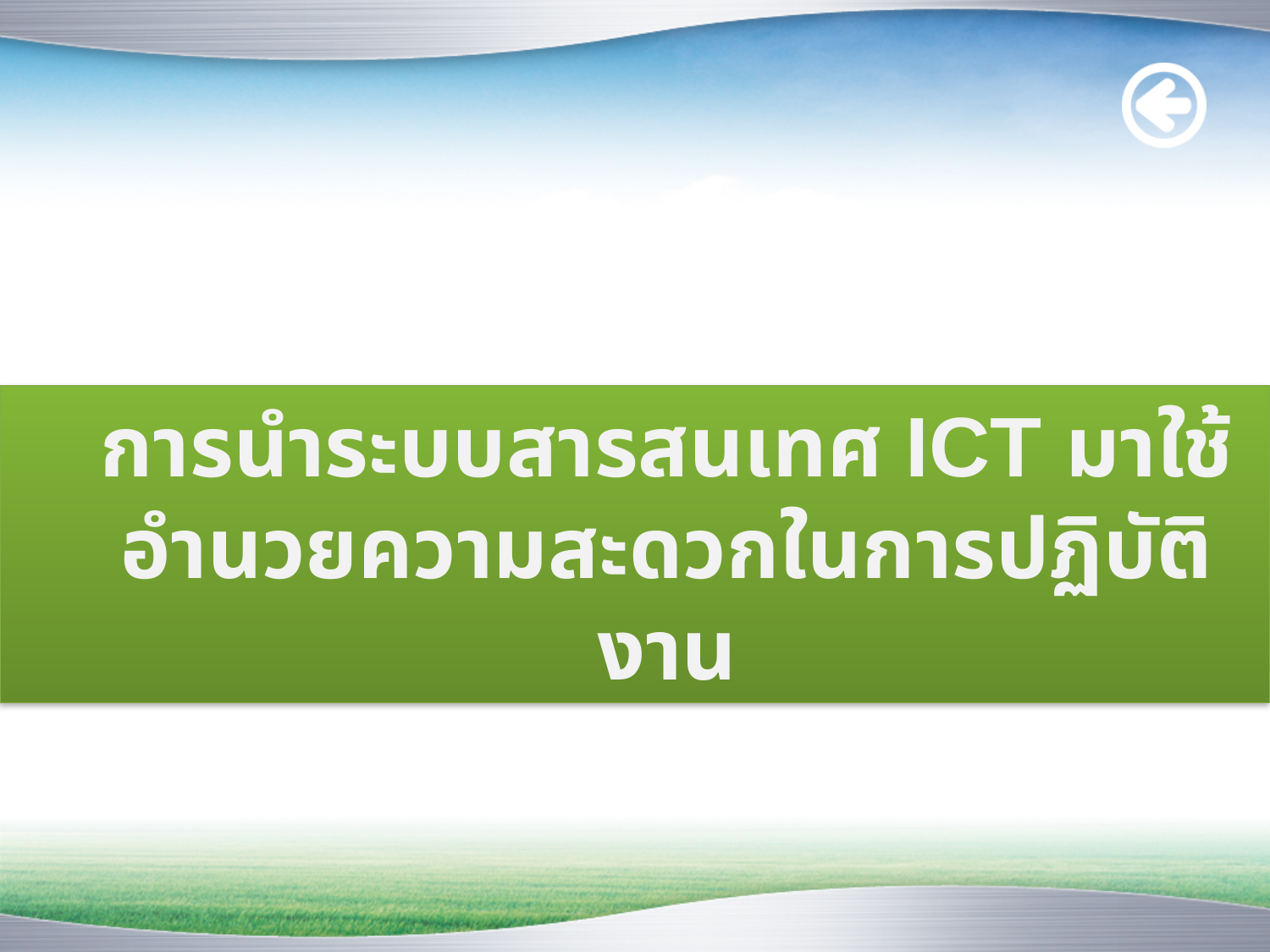

การนำระบบสารสนเทศ ICT มาใช้
อำนวยความสะดวกในการปฏิบัติงาน